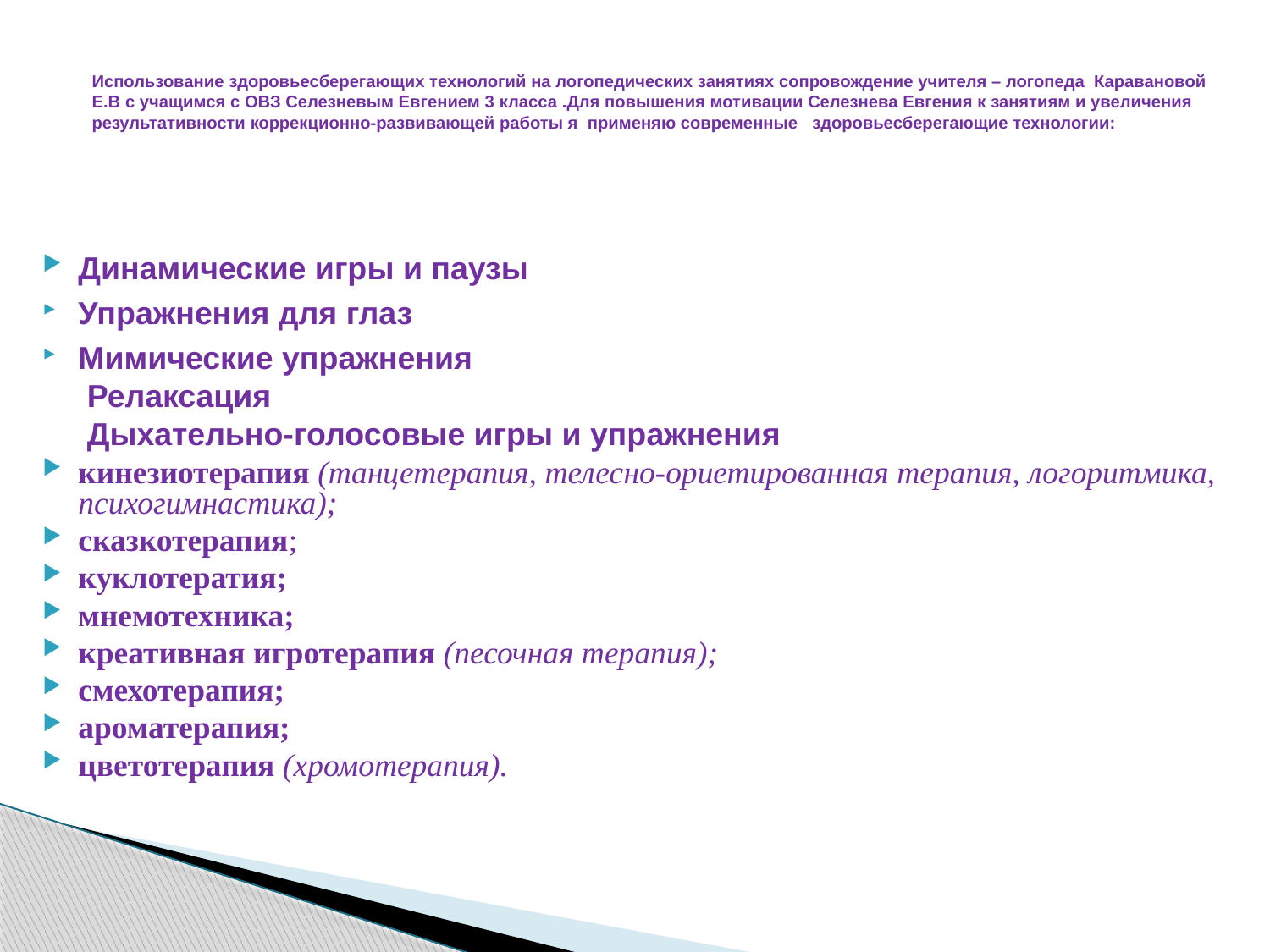

# Использование здоровьесберегающих технологий на логопедических занятиях сопровождение учителя – логопеда  Каравановой Е.В с учащимся с ОВЗ Селезневым Евгением 3 класса .Для повышения мотивации Селезнева Евгения к занятиям и увеличения результативности коррекционно-развивающей работы я  применяю современные   здоровьесберегающие технологии:

Динамические игры и паузы
Упражнения для глаз
Мимические упражнения
 Релаксация
 Дыхательно-голосовые игры и упражнения
кинезиотерапия (танцетерапия, телесно-ориетированная терапия, логоритмика, психогимнастика);
сказкотерапия;
куклотератия;
мнемотехника;
креативная игротерапия (песочная терапия);
смехотерапия;
ароматерапия;
цветотерапия (хромотерапия).